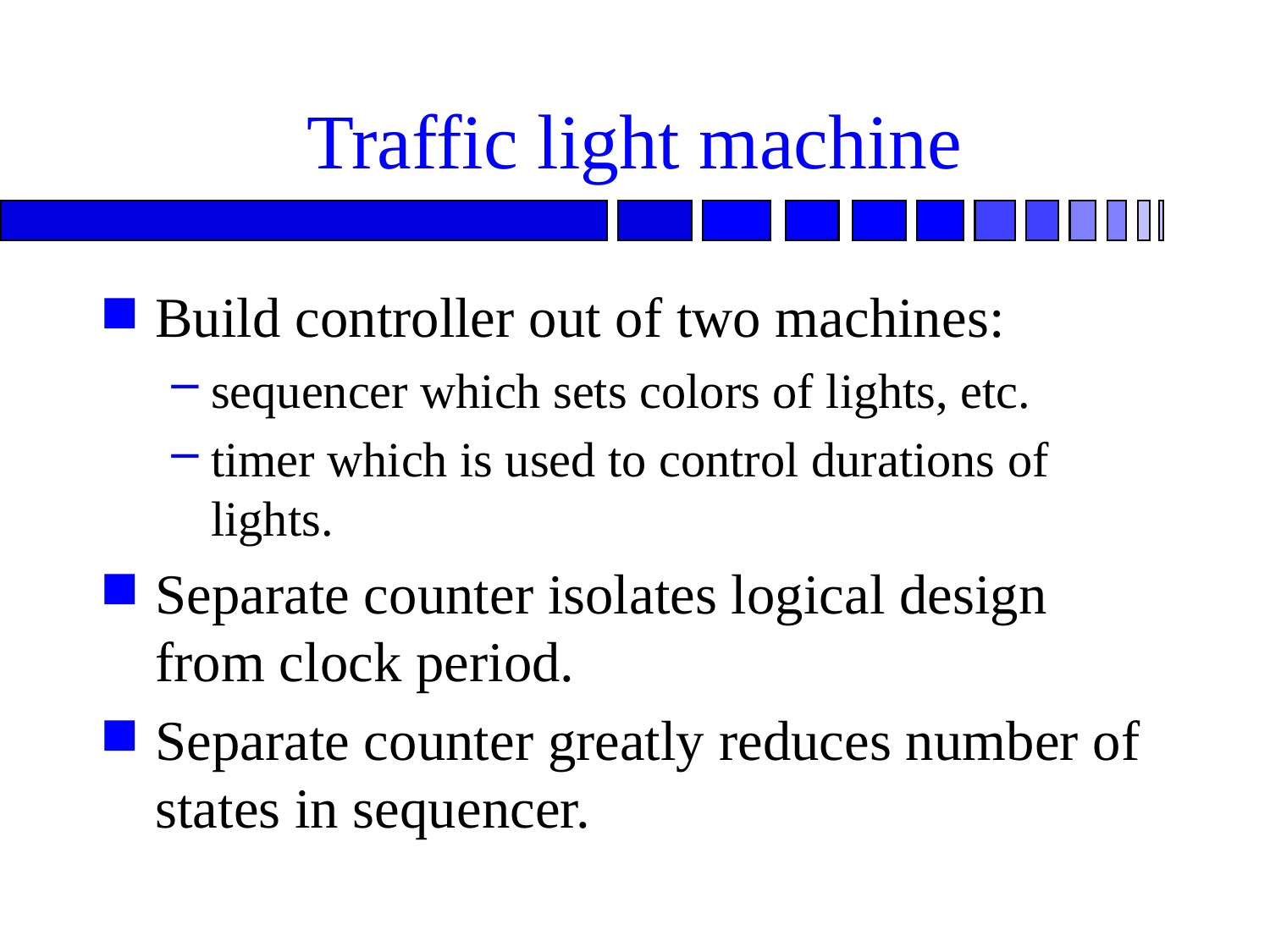

# Traffic light machine
Build controller out of two machines:
sequencer which sets colors of lights, etc.
timer which is used to control durations of lights.
Separate counter isolates logical design from clock period.
Separate counter greatly reduces number of states in sequencer.